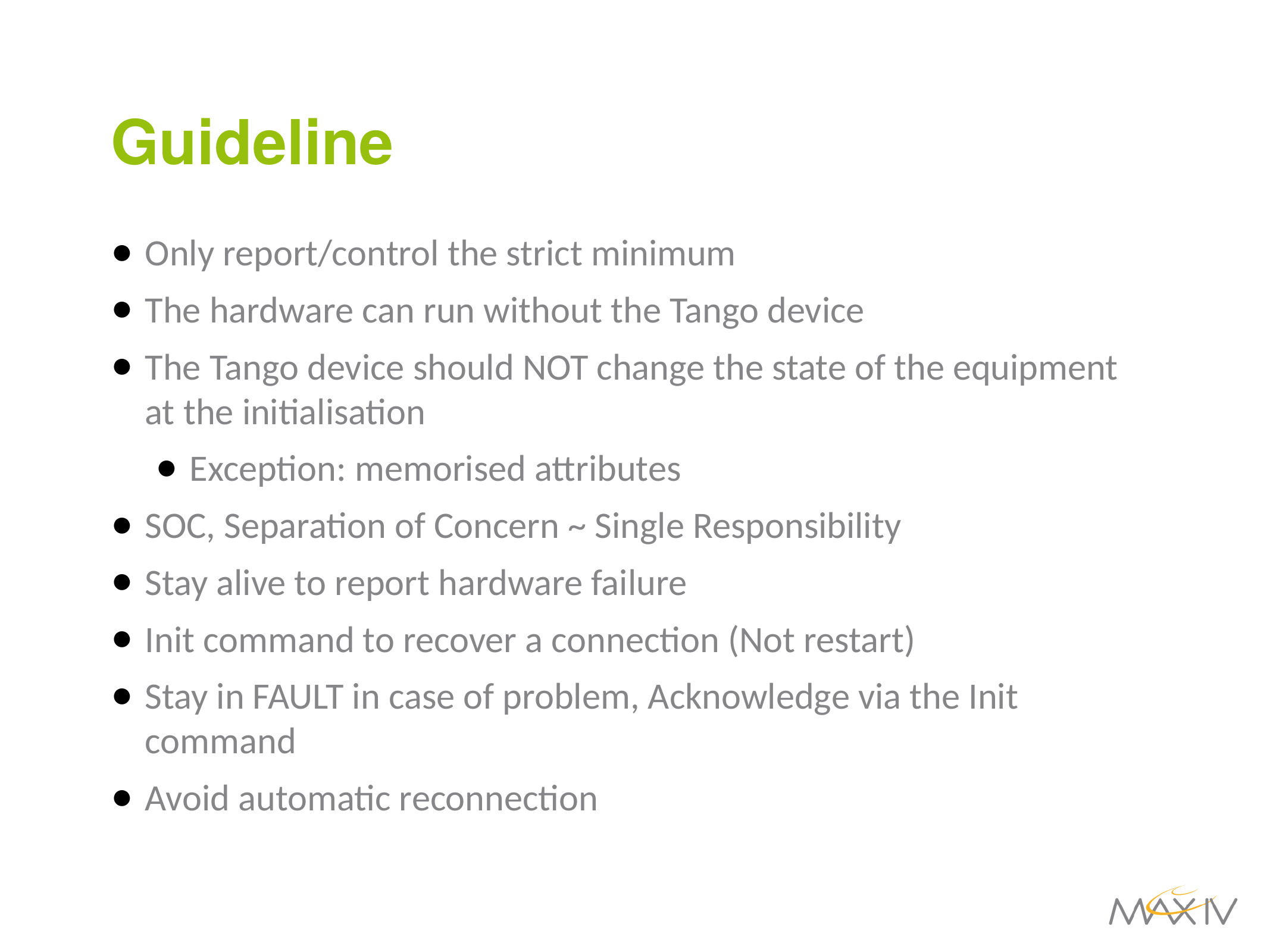

# Guideline
Only report/control the strict minimum
The hardware can run without the Tango device
The Tango device should NOT change the state of the equipment at the initialisation
Exception: memorised attributes
SOC, Separation of Concern ~ Single Responsibility
Stay alive to report hardware failure
Init command to recover a connection (Not restart)
Stay in FAULT in case of problem, Acknowledge via the Init command
Avoid automatic reconnection
36